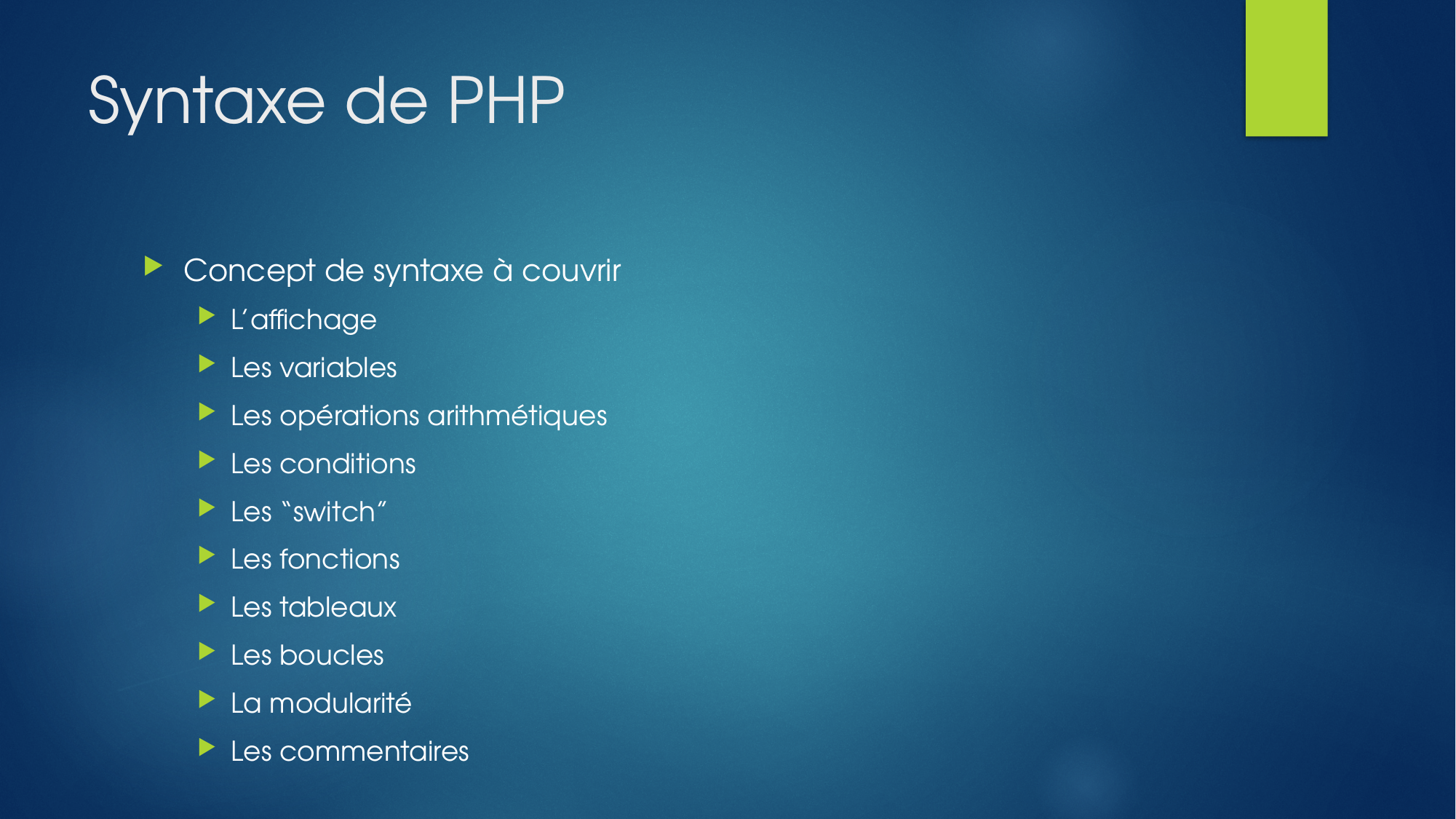

# Syntaxe de PHP
Concept de syntaxe à couvrir
L’affichage
Les variables
Les opérations arithmétiques
Les conditions
Les “switch”
Les fonctions
Les tableaux
Les boucles
La modularité
Les commentaires